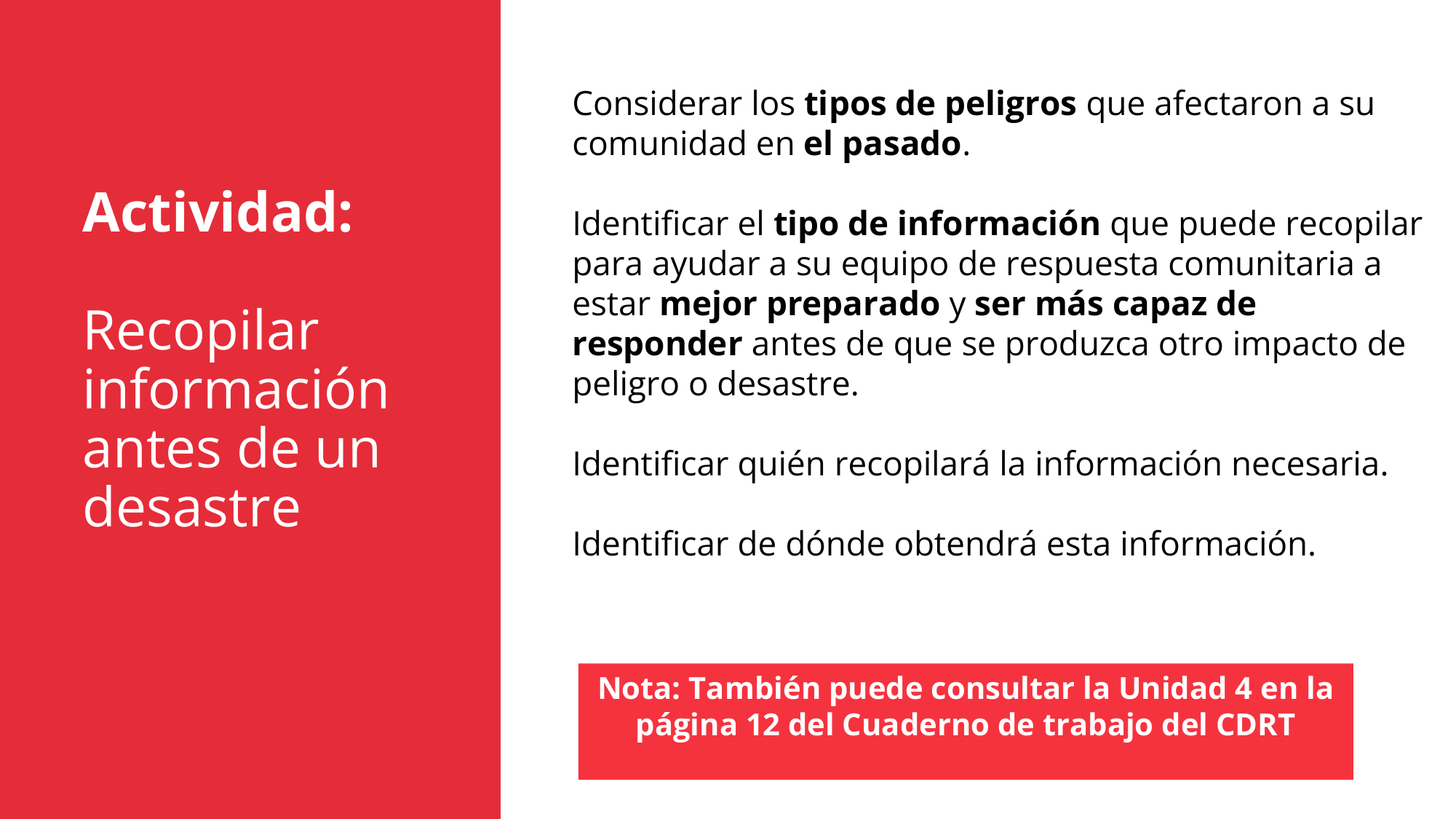

Considerar los tipos de peligros que afectaron a su comunidad en el pasado.

Identificar el tipo de información que puede recopilar para ayudar a su equipo de respuesta comunitaria a estar mejor preparado y ser más capaz de responder antes de que se produzca otro impacto de peligro o desastre.

Identificar quién recopilará la información necesaria.

Identificar de dónde obtendrá esta información.
Actividad:

Recopilar información antes de un desastre

Nota: También puede consultar la Unidad 4 en la página 12 del Cuaderno de trabajo del CDRT